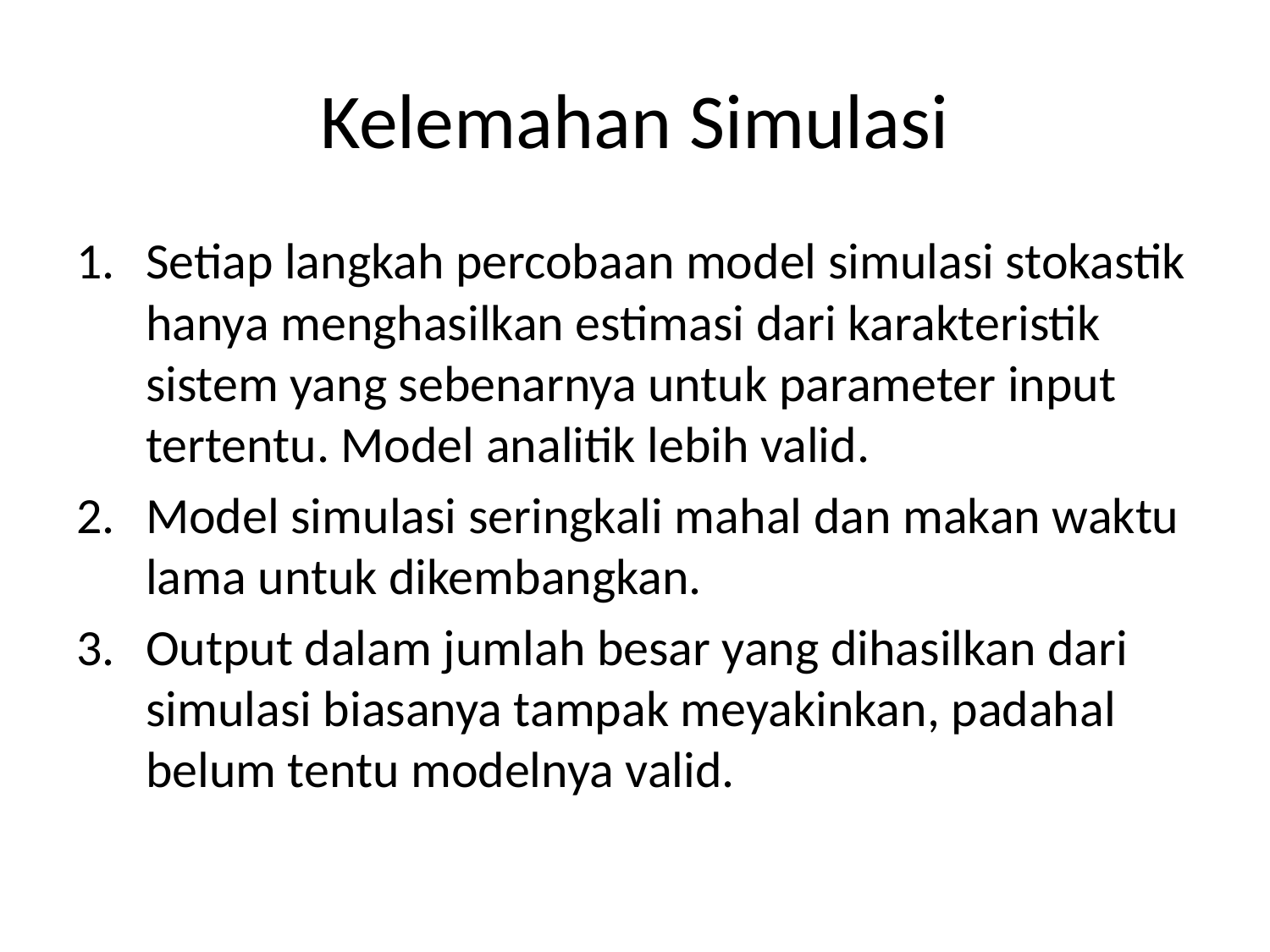

# Kelemahan Simulasi
Setiap langkah percobaan model simulasi stokastik hanya menghasilkan estimasi dari karakteristik sistem yang sebenarnya untuk parameter input tertentu. Model analitik lebih valid.
Model simulasi seringkali mahal dan makan waktu lama untuk dikembangkan.
Output dalam jumlah besar yang dihasilkan dari simulasi biasanya tampak meyakinkan, padahal belum tentu modelnya valid.